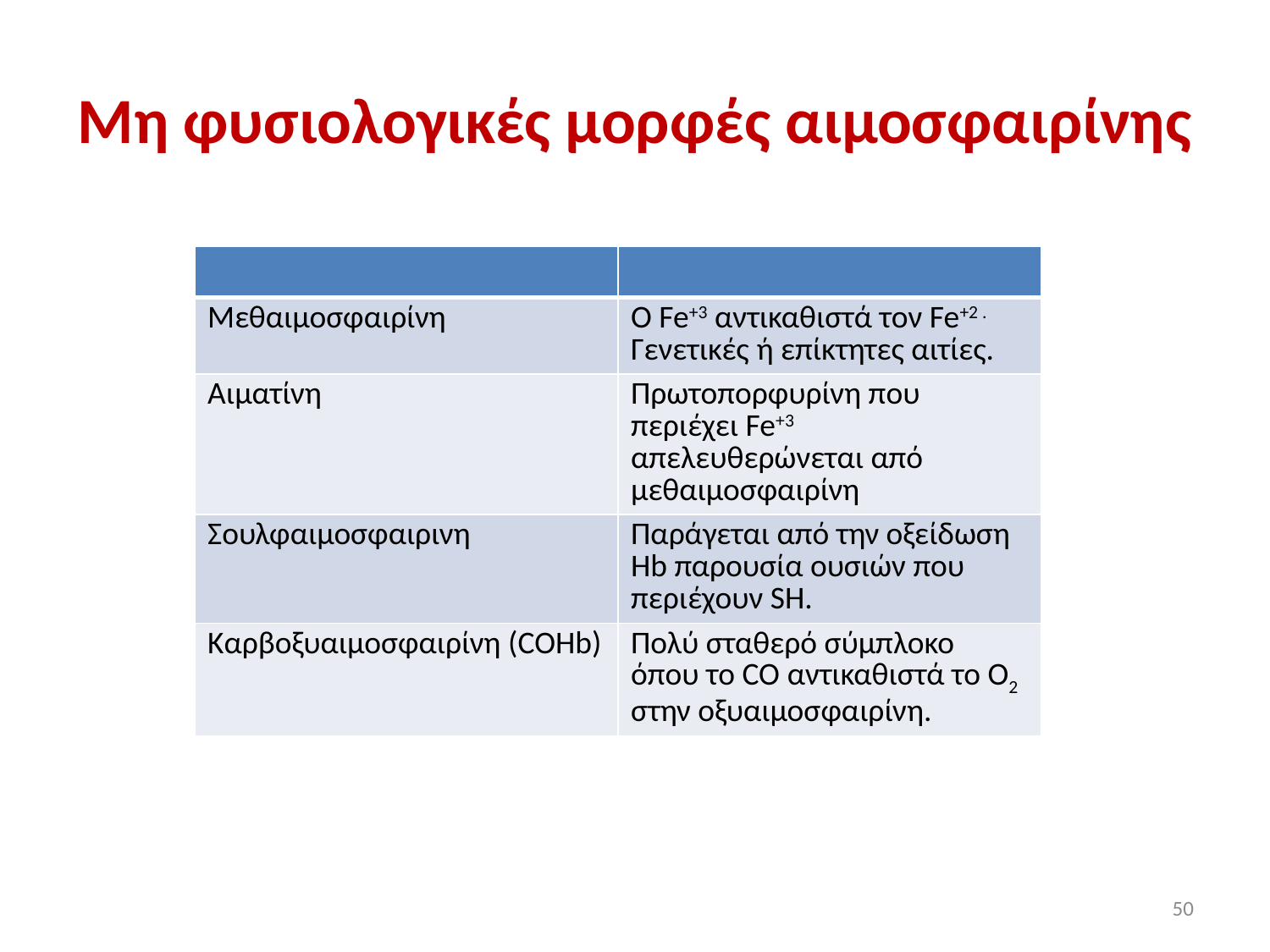

# Mη φυσιολογικές μορφές αιμοσφαιρίνης
|  |  |
| --- | --- |
| Μεθαιμοσφαιρίνη | O Fe+3 αντικαθιστά τον Fe+2 . Γενετικές ή επίκτητες αιτίες. |
| Αιματίνη | Πρωτοπορφυρίνη που περιέχει Fe+3 απελευθερώνεται από μεθαιμοσφαιρίνη |
| Σουλφαιμοσφαιρινη | Παράγεται από την οξείδωση Hb παρουσία ουσιών που περιέχουν SH. |
| Καρβοξυαιμοσφαιρίνη (COHb) | Πολύ σταθερό σύμπλοκο όπου το CO αντικαθιστά το O2 στην οξυαιμοσφαιρίνη. |

50